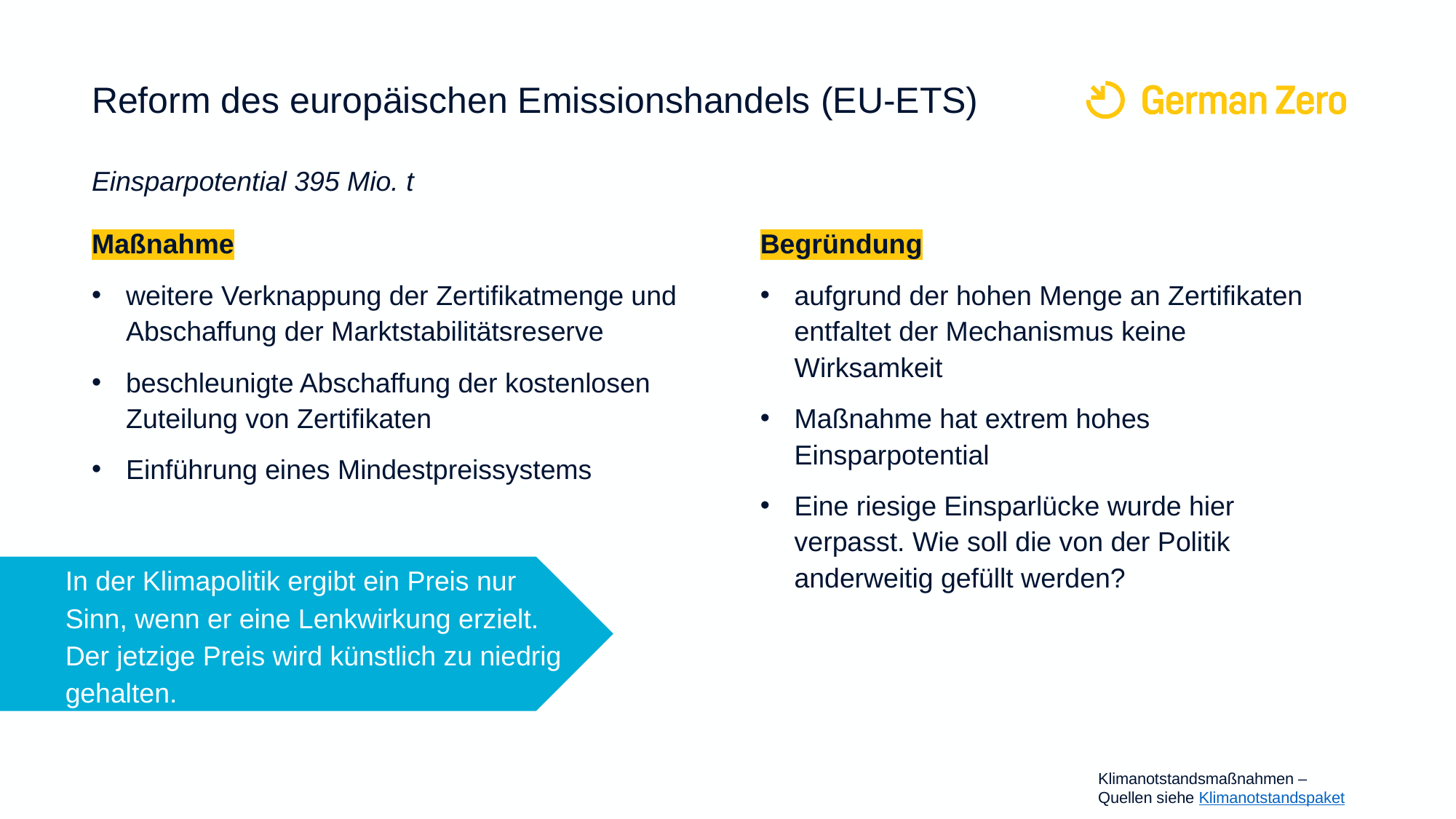

# Reform des europäischen Emissionshandels (EU-ETS) Einsparpotential 395 Mio. t
Maßnahme
weitere Verknappung der Zertifikatmenge und Abschaffung der Marktstabilitätsreserve
beschleunigte Abschaffung der kostenlosen Zuteilung von Zertifikaten
Einführung eines Mindestpreissystems

Begründung
aufgrund der hohen Menge an Zertifikaten entfaltet der Mechanismus keine Wirksamkeit
Maßnahme hat extrem hohes Einsparpotential
Eine riesige Einsparlücke wurde hier verpasst. Wie soll die von der Politik anderweitig gefüllt werden?
In der Klimapolitik ergibt ein Preis nur Sinn, wenn er eine Lenkwirkung erzielt. Der jetzige Preis wird künstlich zu niedrig gehalten.
Klimanotstandsmaßnahmen –
Quellen siehe Klimanotstandspaket